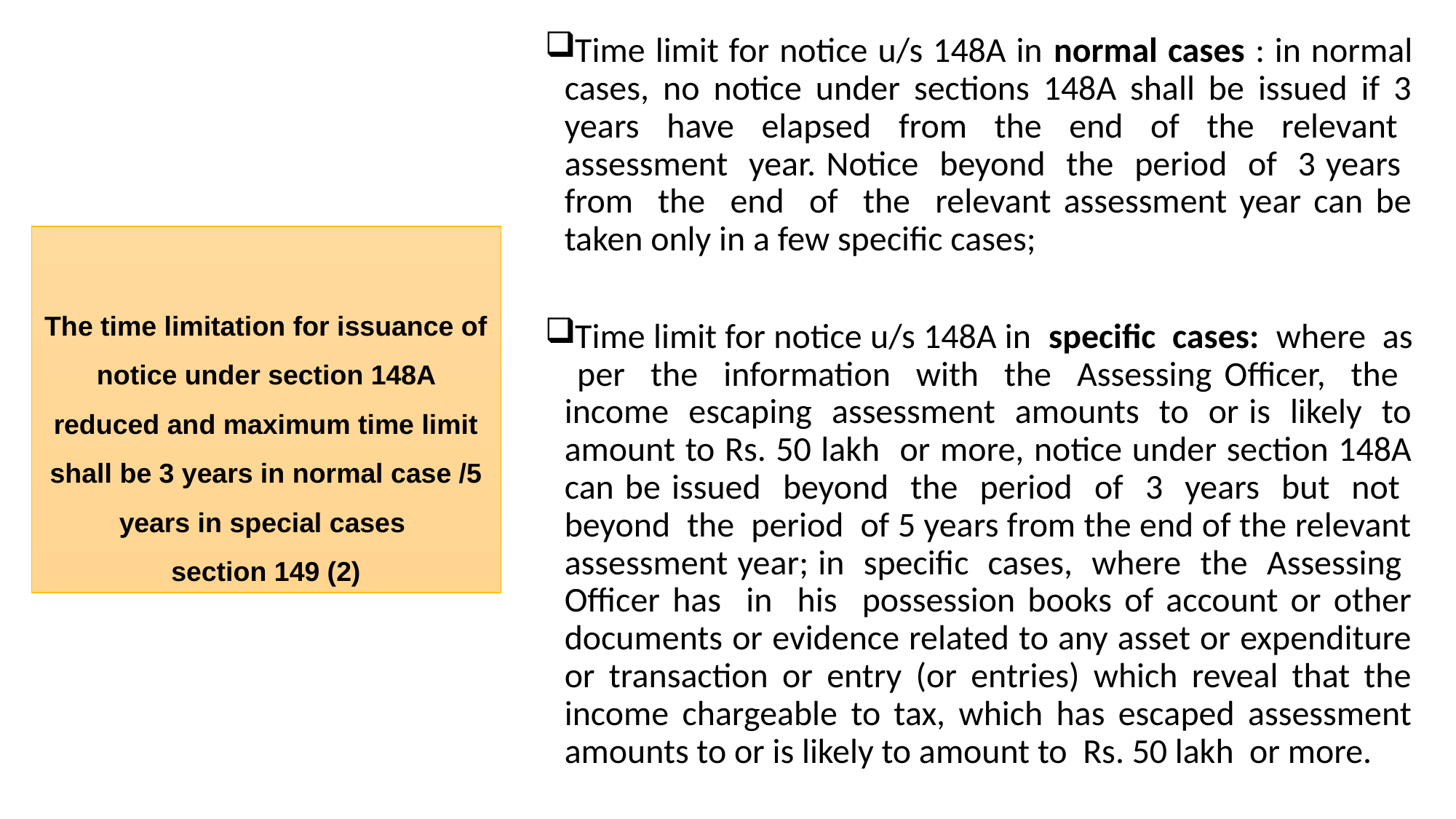

Time limit for notice u/s 148A in normal cases : in normal cases, no notice under sections 148A shall be issued if 3 years  have  elapsed  from  the  end  of  the  relevant  assessment  year. Notice  beyond  the  period  of  3 years  from  the  end  of  the  relevant assessment year can be taken only in a few specific cases;

Time limit for notice u/s 148A in  specific  cases:  where  as  per  the  information  with  the  Assessing Officer,  the  income  escaping  assessment  amounts  to  or is  likely  to amount to Rs. 50 lakh  or more, notice under section 148A can be issued  beyond  the  period  of  3  years  but  not  beyond  the  period  of 5 years from the end of the relevant assessment year; in  specific  cases,  where  the  Assessing  Officer has  in  his  possession books of account or other documents or evidence related to any asset or expenditure or transaction or entry (or entries) which reveal that the income chargeable to tax, which has escaped assessment amounts to or is likely to amount to  Rs. 50 lakh  or more.

# The time limitation for issuance of notice under section 148A reduced and maximum time limit shall be 3 years in normal case /5 years in special cases section 149 (2)